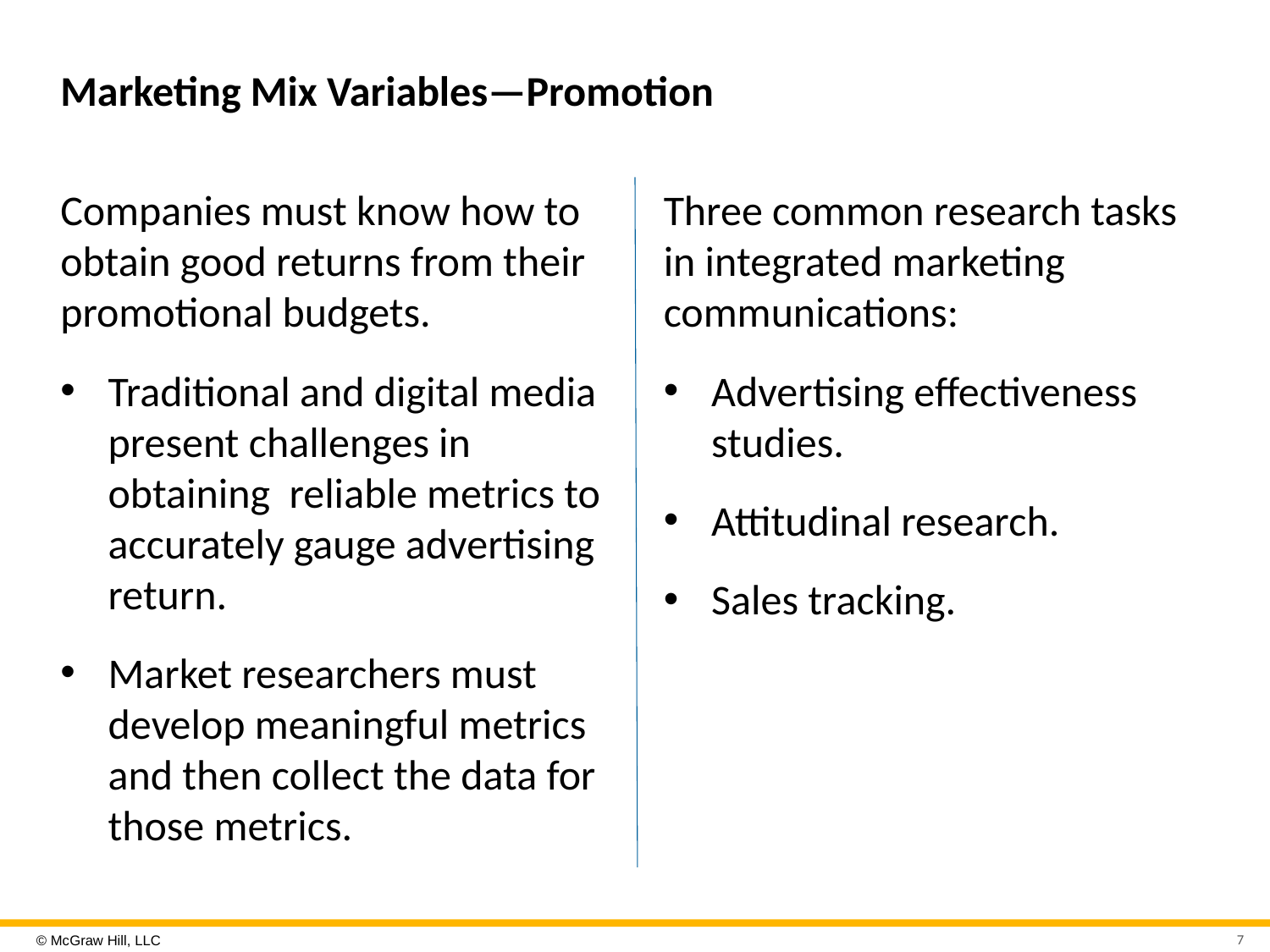

# Marketing Mix Variables—Promotion
Companies must know how to obtain good returns from their promotional budgets.
Traditional and digital media present challenges in obtaining  reliable metrics to accurately gauge advertising return.
Market researchers must develop meaningful metrics and then collect the data for those metrics.
Three common research tasks in integrated marketing communications:
Advertising effectiveness studies.
Attitudinal research.
Sales tracking.
7